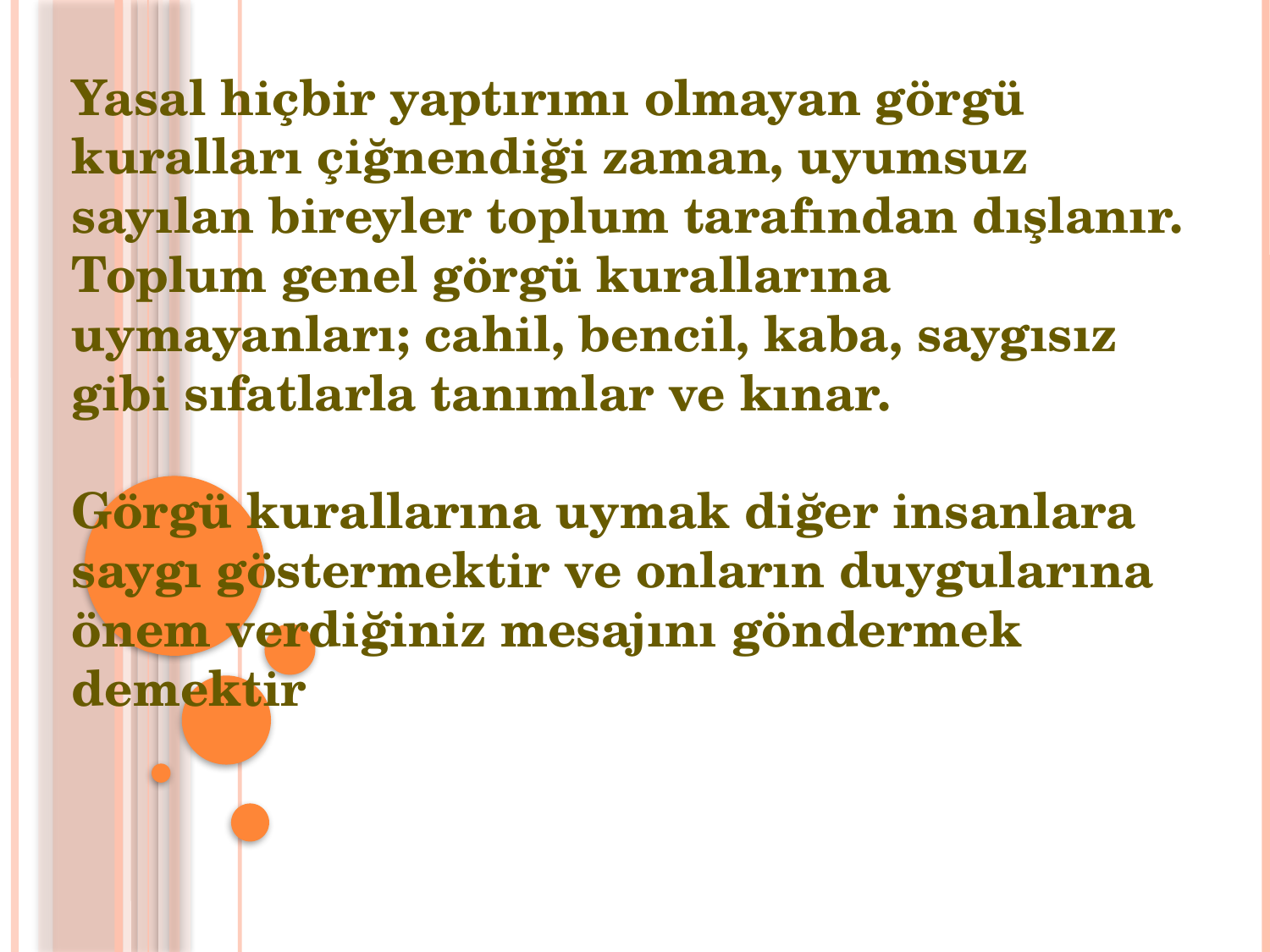

Yasal hiçbir yaptırımı olmayan görgü kuralları çiğnendiği zaman, uyumsuz sayılan bireyler toplum tarafından dışlanır. Toplum genel görgü kurallarına uymayanları; cahil, bencil, kaba, saygısız gibi sıfatlarla tanımlar ve kınar.
Görgü kurallarına uymak diğer insanlara saygı göstermektir ve onların duygularına önem verdiğiniz mesajını göndermek demektir